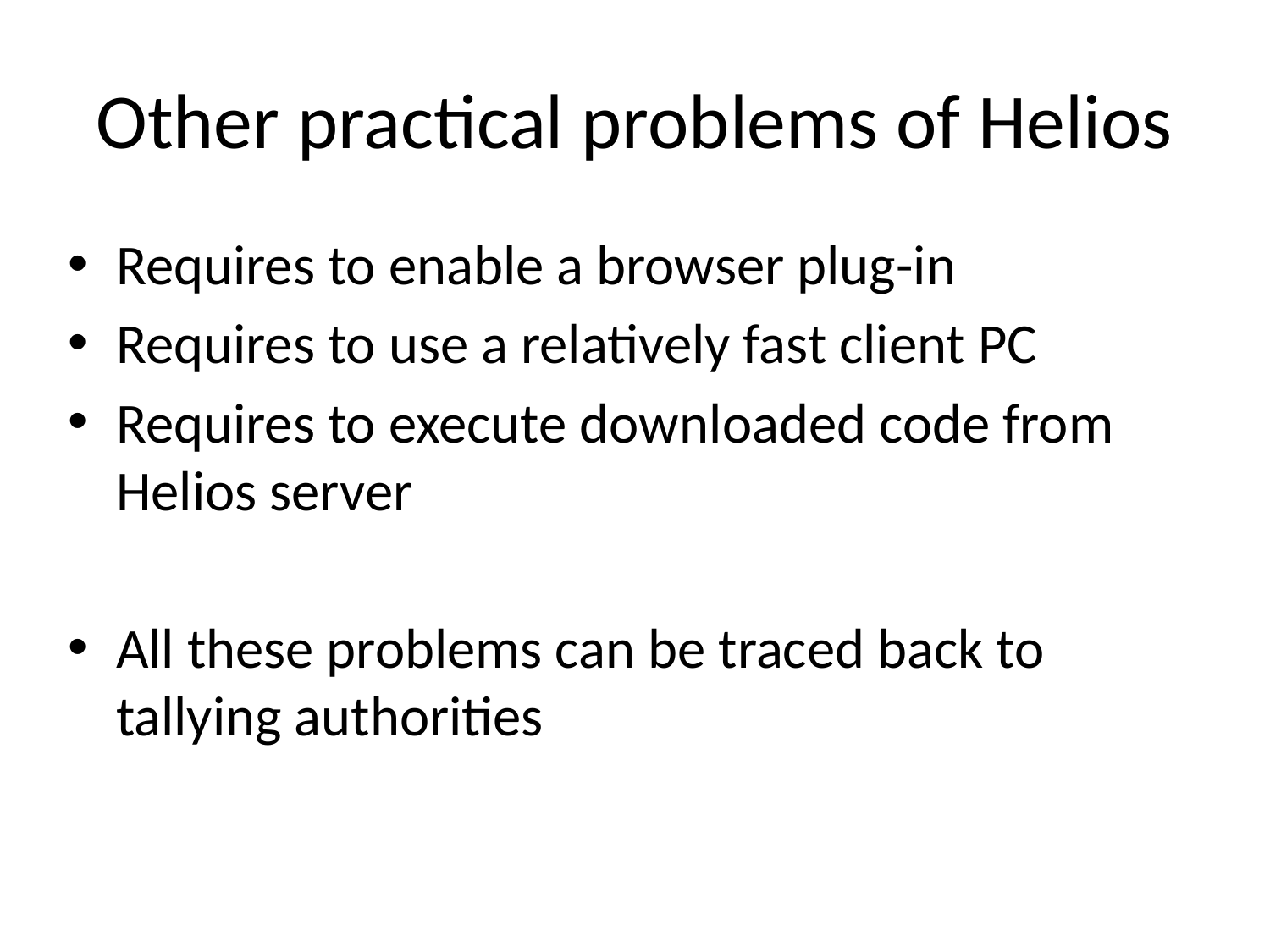

# Other practical problems of Helios
Requires to enable a browser plug-in
Requires to use a relatively fast client PC
Requires to execute downloaded code from Helios server

All these problems can be traced back to tallying authorities